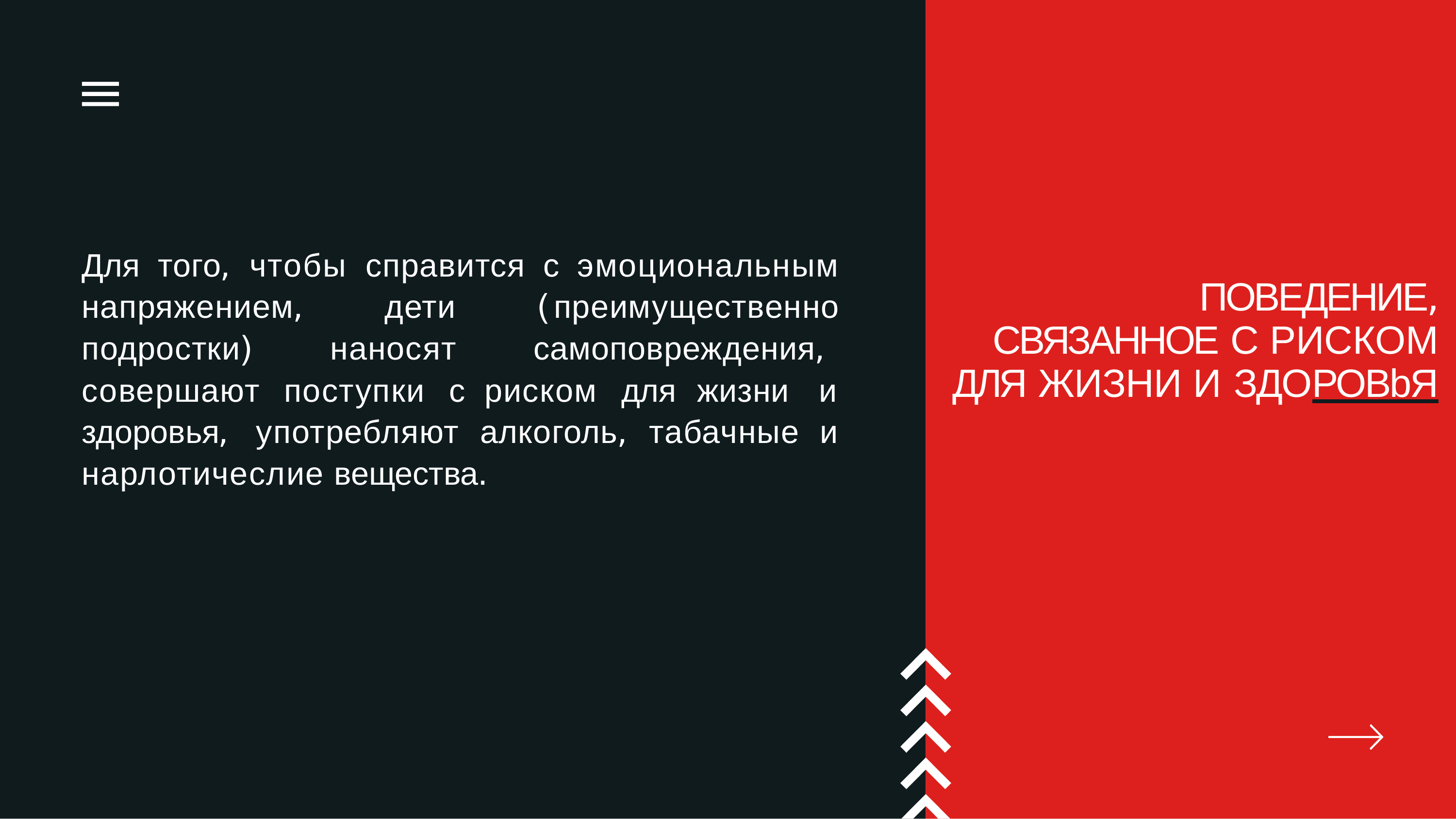

# Для того, чтобы справится с эмоциональным напряжением,     дети     (преимущественно подростки)     наносят     самоповреждения,
ПОВЕДЕНИЕ, СВЯЗАННОЕ С РИСКОМ ДЛЯ ЖИЗНИ И ЗДОРОВbЯ
совершают	поступки	с	риском	для	жизни	и
здоровья,	употребляют	алкоголь,	табачные	и нарлотичеслие вещества.